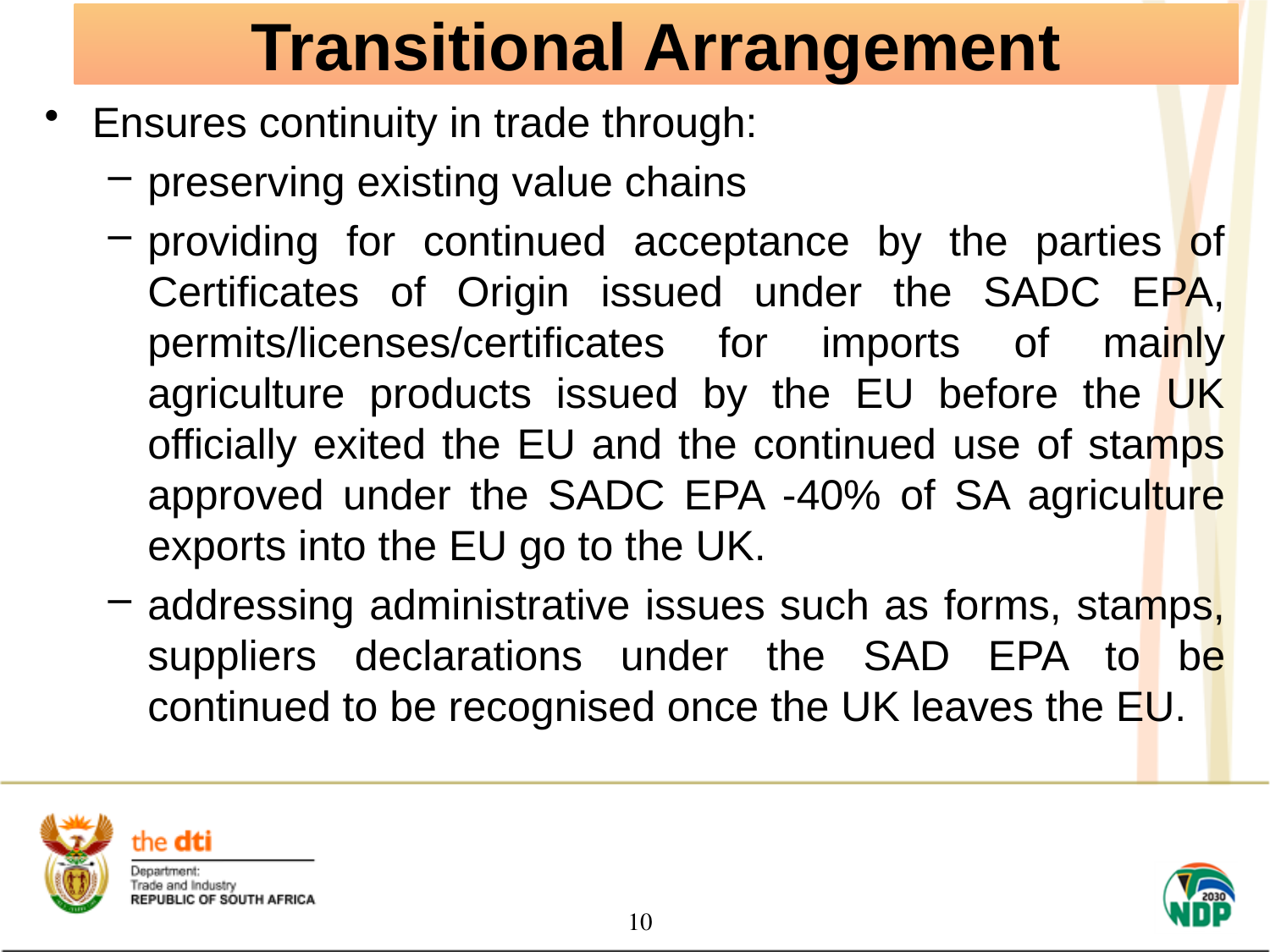

Transitional Arrangement
Ensures continuity in trade through:
preserving existing value chains
providing for continued acceptance by the parties of Certificates of Origin issued under the SADC EPA, permits/licenses/certificates for imports of mainly agriculture products issued by the EU before the UK officially exited the EU and the continued use of stamps approved under the SADC EPA -40% of SA agriculture exports into the EU go to the UK.
addressing administrative issues such as forms, stamps, suppliers declarations under the SAD EPA to be continued to be recognised once the UK leaves the EU.
10